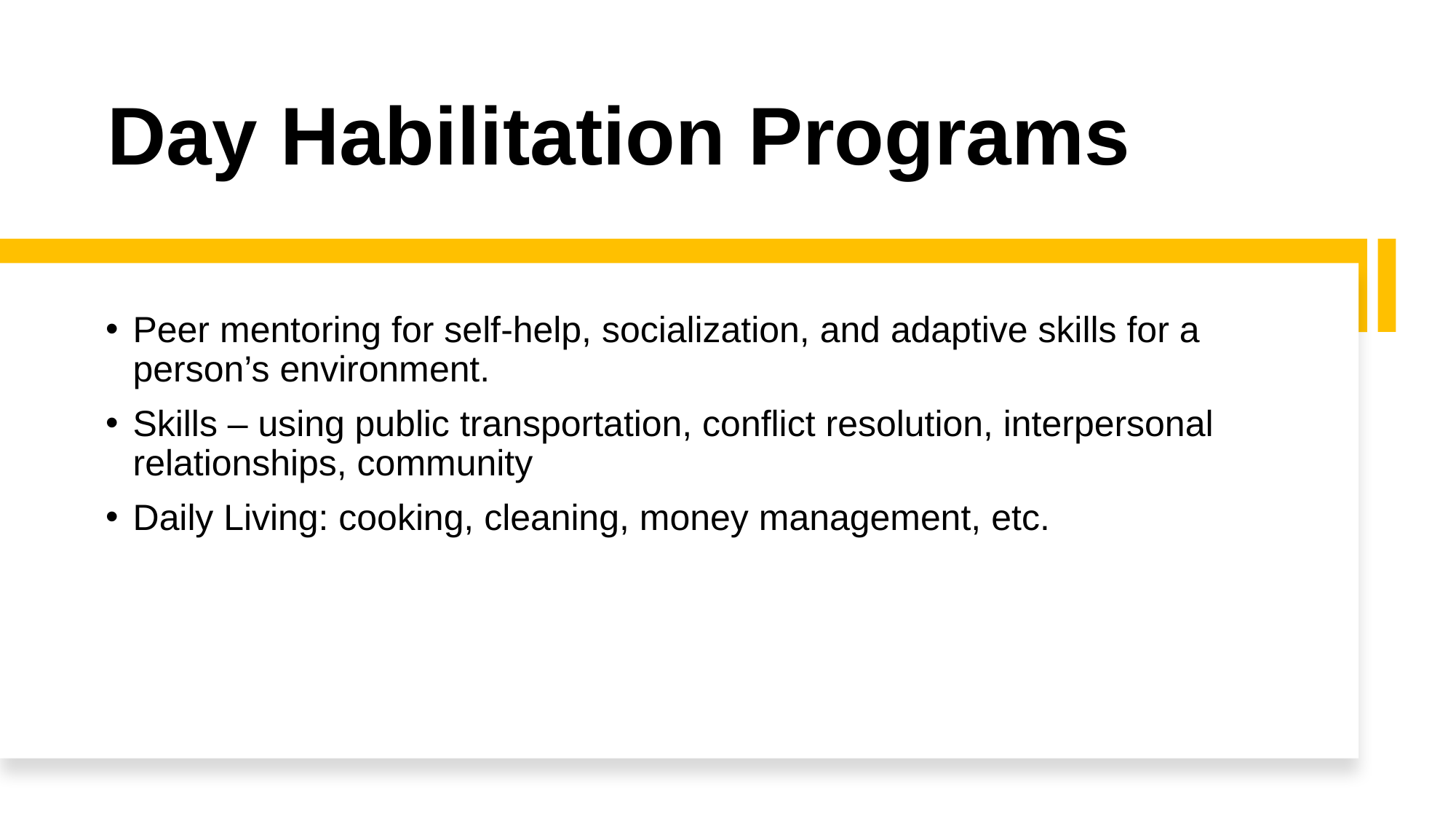

# Day Habilitation Programs

Peer mentoring for self-help, socialization, and adaptive skills for a person’s environment.
Skills – using public transportation, conflict resolution, interpersonal relationships, community
Daily Living: cooking, cleaning, money management, etc.